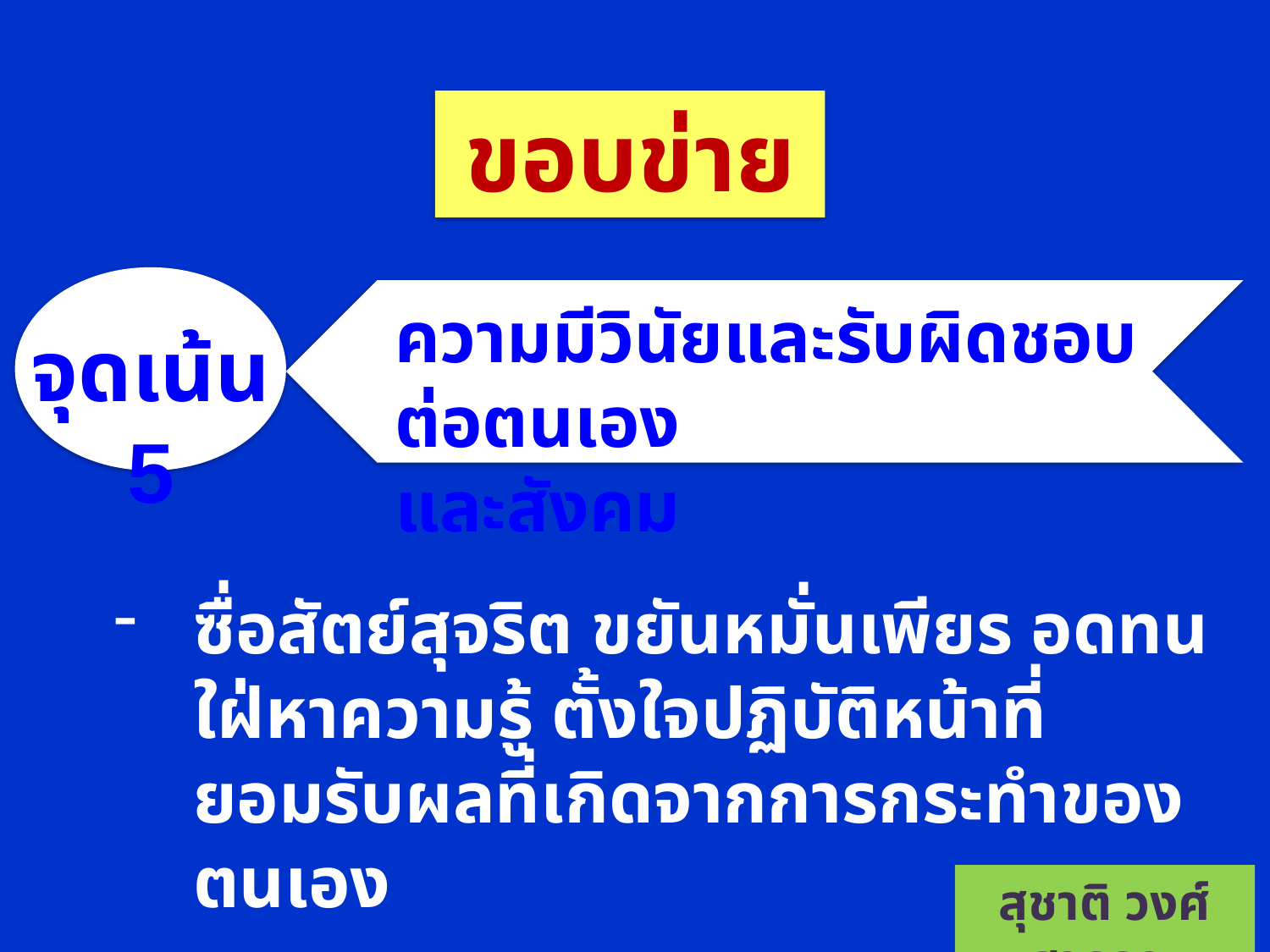

ขอบข่าย

ความมีวินัยและรับผิดชอบต่อตนเอง
และสังคม
จุดเน้น 5
ซื่อสัตย์สุจริต ขยันหมั่นเพียร อดทน ใฝ่หาความรู้ ตั้งใจปฏิบัติหน้าที่ ยอมรับผลที่เกิดจากการกระทำของตนเอง
สุชาติ วงศ์สุวรรณ